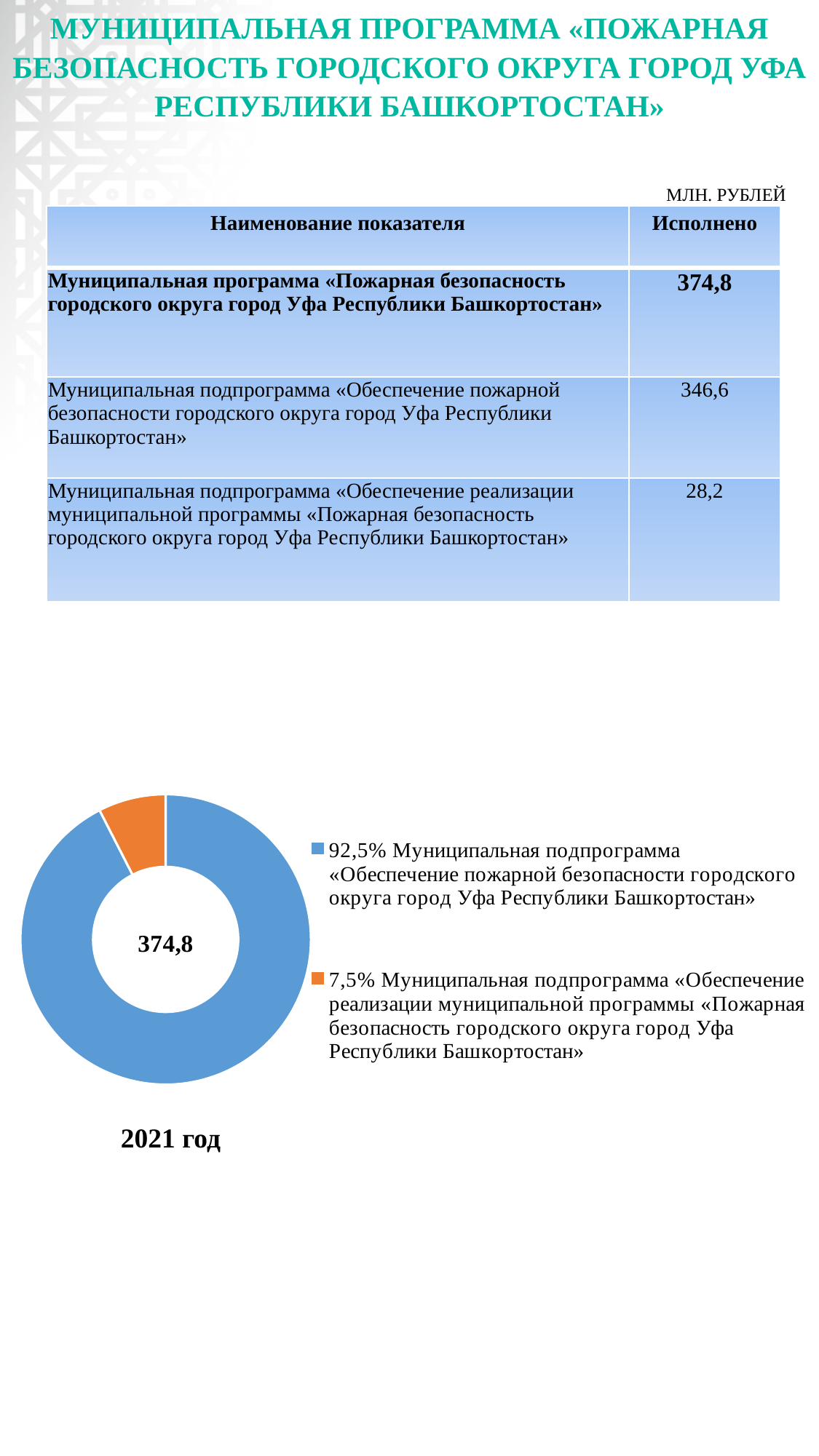

# МУНИЦИПАЛЬНАЯ ПРОГРАММА «ПОЖАРНАЯ БЕЗОПАСНОСТЬ ГОРОДСКОГО ОКРУГА ГОРОД УФА РЕСПУБЛИКИ БАШКОРТОСТАН»
МЛН. РУБЛЕЙ
| Наименование показателя | Исполнено |
| --- | --- |
| Муниципальная программа «Пожарная безопасность городского округа город Уфа Республики Башкортостан» | 374,8 |
| Муниципальная подпрограмма «Обеспечение пожарной безопасности городского округа город Уфа Республики Башкортостан» | 346,6 |
| Муниципальная подпрограмма «Обеспечение реализации муниципальной программы «Пожарная безопасность городского округа город Уфа Республики Башкортостан» | 28,2 |

### Chart

| Category | Столбец1 |
|---|---|
| 92,5% Муниципальная подпрограмма «Обеспечение пожарной безопасности городского округа город Уфа Республики Башкортостан» | 346.6 |
| 7,5% Муниципальная подпрограмма «Обеспечение реализации муниципальной программы «Пожарная безопасность городского округа город Уфа Республики Башкортостан» | 28.2 |
2021 год